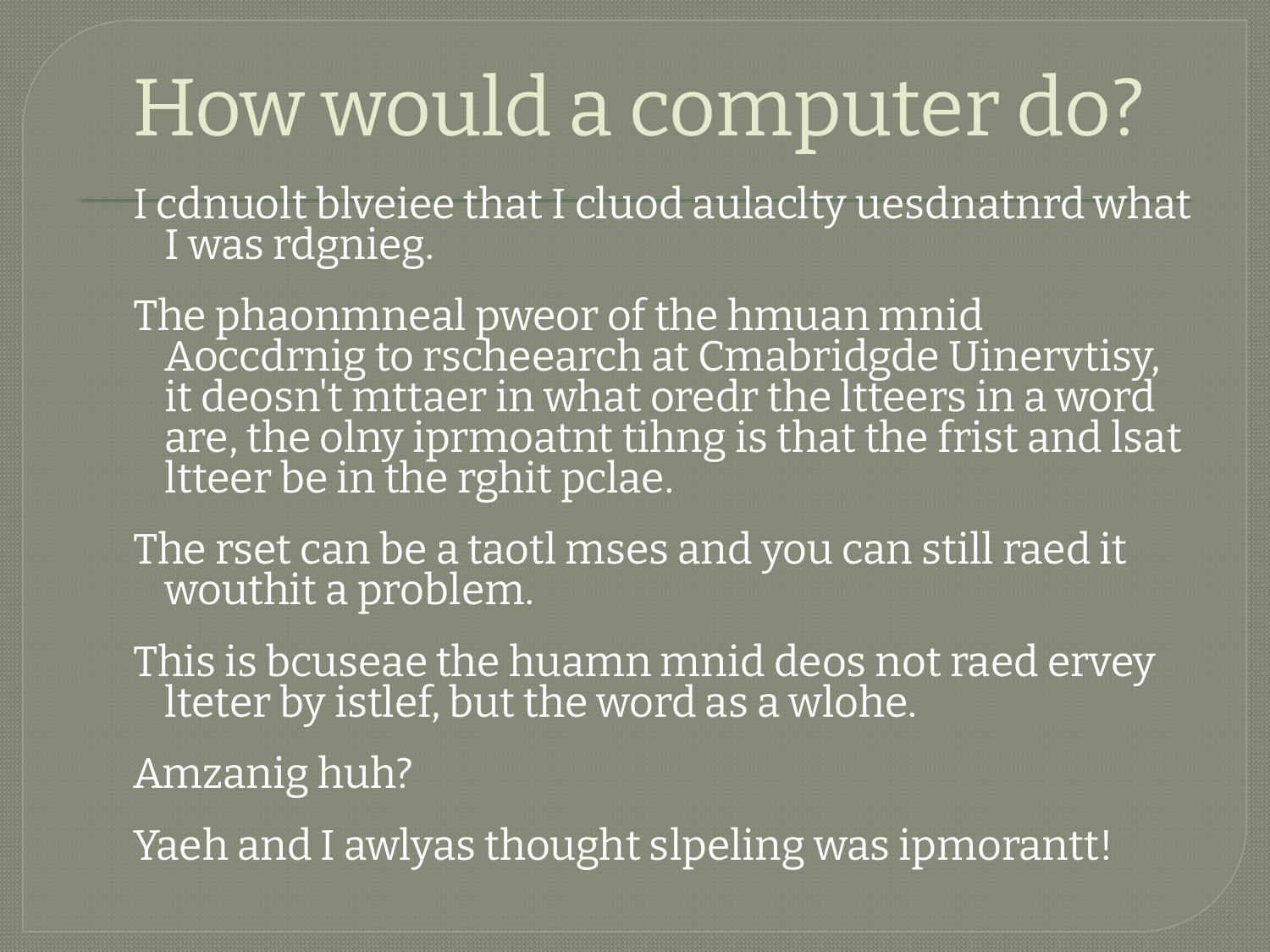

# How would a computer do?
I cdnuolt blveiee that I cluod aulaclty uesdnatnrd what I was rdgnieg.

The phaonmneal pweor of the hmuan mnid Aoccdrnig to rscheearch at Cmabridgde Uinervtisy, it deosn't mttaer in what oredr the ltteers in a word are, the olny iprmoatnt tihng is that the frist and lsat ltteer be in the rghit pclae.

The rset can be a taotl mses and you can still raed it wouthit a problem.

This is bcuseae the huamn mnid deos not raed ervey lteter by istlef, but the word as a wlohe.

Amzanig huh?

Yaeh and I awlyas thought slpeling was ipmorantt!